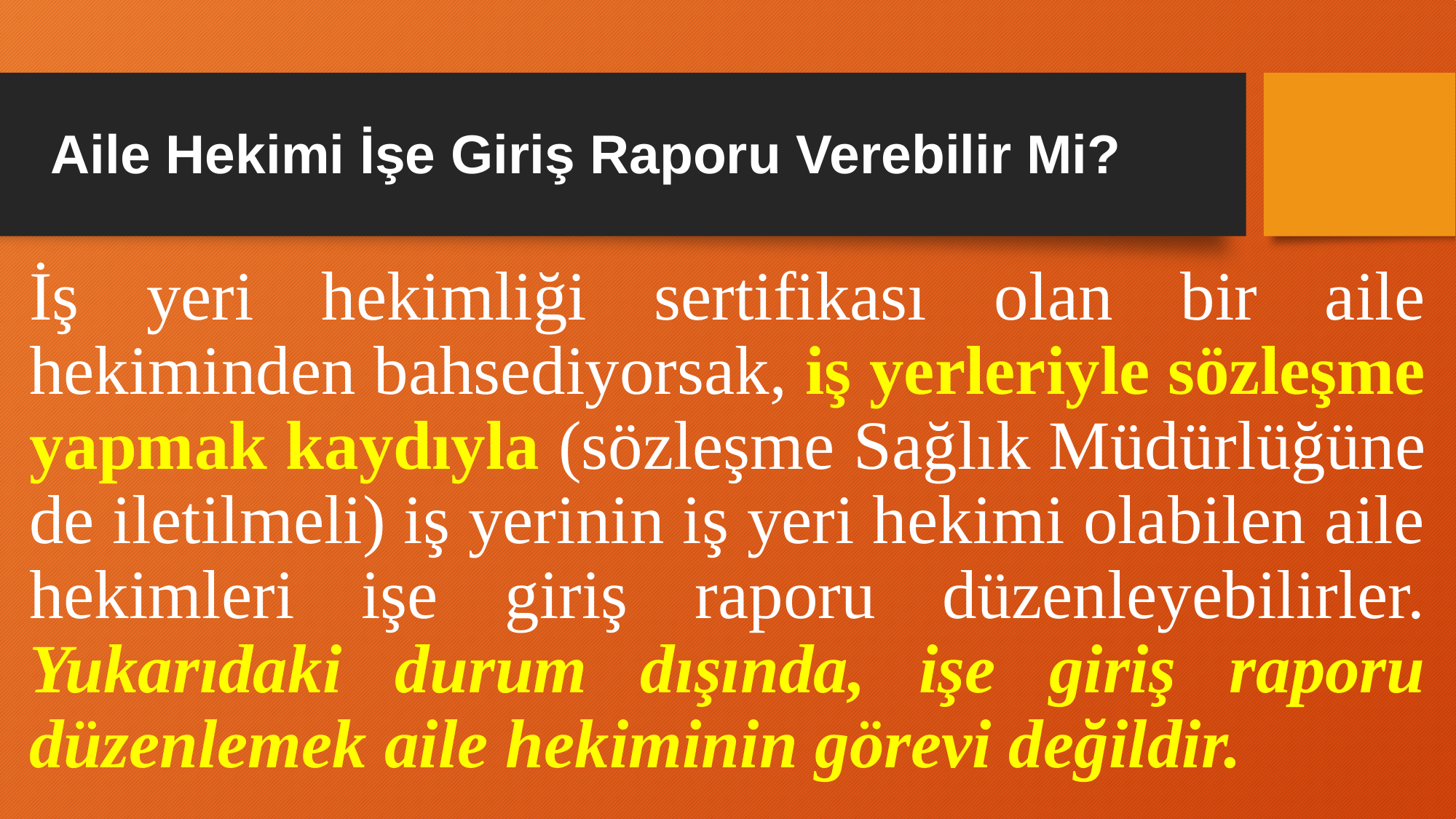

# Aile Hekimi İşe Giriş Raporu Verebilir Mi?
İş yeri hekimliği sertifikası olan bir aile hekiminden bahsediyorsak, iş yerleriyle sözleşme yapmak kaydıyla (sözleşme Sağlık Müdürlüğüne de iletilmeli) iş yerinin iş yeri hekimi olabilen aile hekimleri işe giriş raporu düzenleyebilirler. Yukarıdaki durum dışında, işe giriş raporu düzenlemek aile hekiminin görevi değildir.